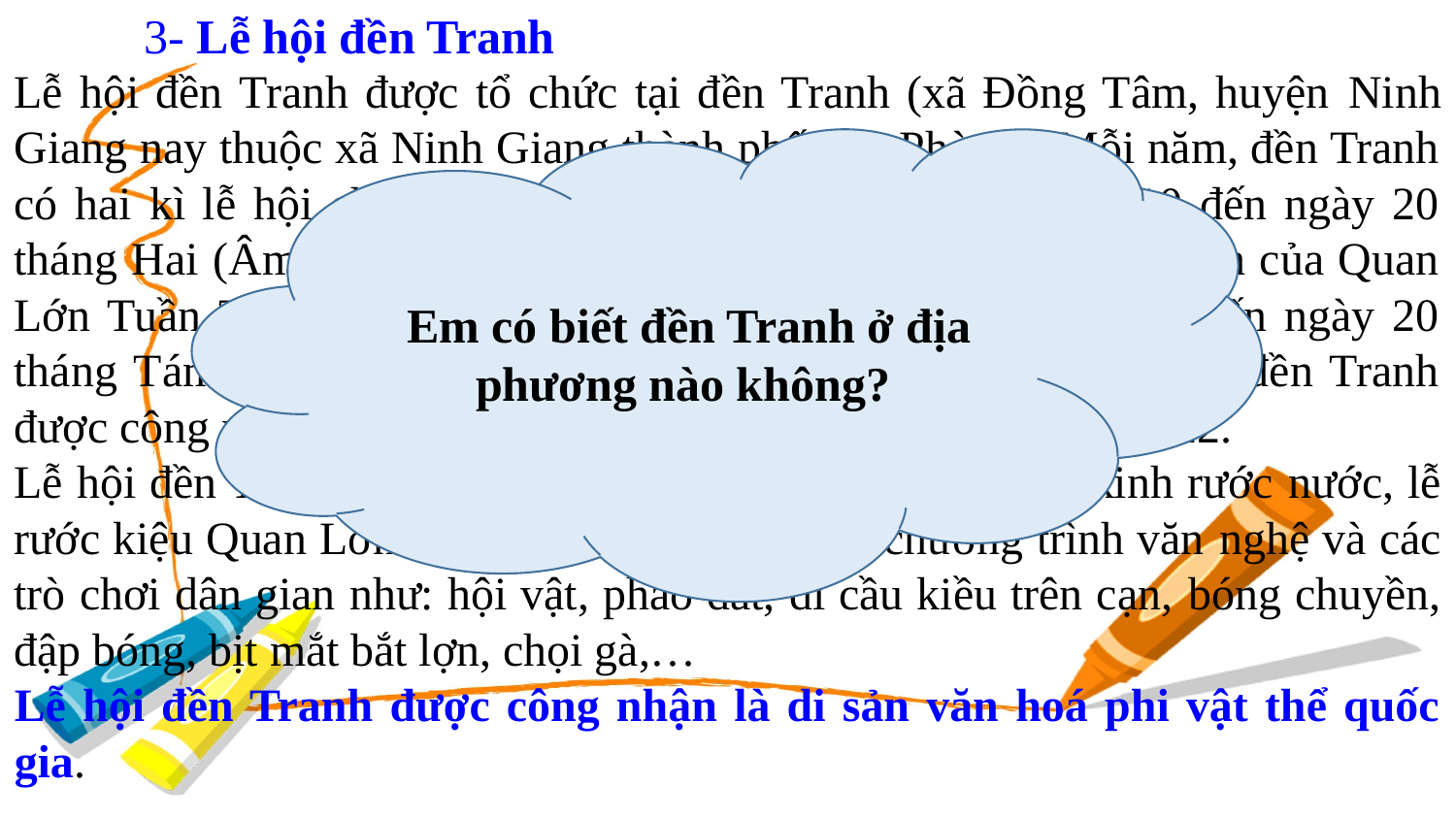

3- Lễ hội đền Tranh
Lễ hội đền Tranh được tổ chức tại đền Tranh (xã Đồng Tâm, huyện Ninh Giang nay thuộc xã Ninh Giang thành phố Hải Phòng). Mỗi năm, đền Tranh có hai kì lễ hội chính. Kì thứ nhất được tổ chức từ ngày 10 đến ngày 20 tháng Hai (Âm lịch), chính hội là ngày 14 tháng Hai – ngày sinh của Quan Lớn Tuần Tranh. Kì thứ hai được tổ chức từ ngày mùng 10 đến ngày 20 tháng Tám (Âm lịch), chính hội là ngày 22 tháng Tám. Lễ hội đền Tranh được công nhận là Di sản văn hoá phi vật thể quốc gia năm 2022.
Lễ hội đền Tranh có các nghi lễ như: lễ cáo yết, lễ thỉnh kinh rước nước, lễ rước kiệu Quan Lớn Tuần Tranh. Phần hội có chương trình văn nghệ và các trò chơi dân gian như: hội vật, pháo đất, đi cầu kiều trên cạn, bóng chuyền, đập bóng, bịt mắt bắt lợn, chọi gà,…
Lễ hội đền Tranh được công nhận là di sản văn hoá phi vật thể quốc gia.
Em có biết đền Tranh ở địa phương nào không?